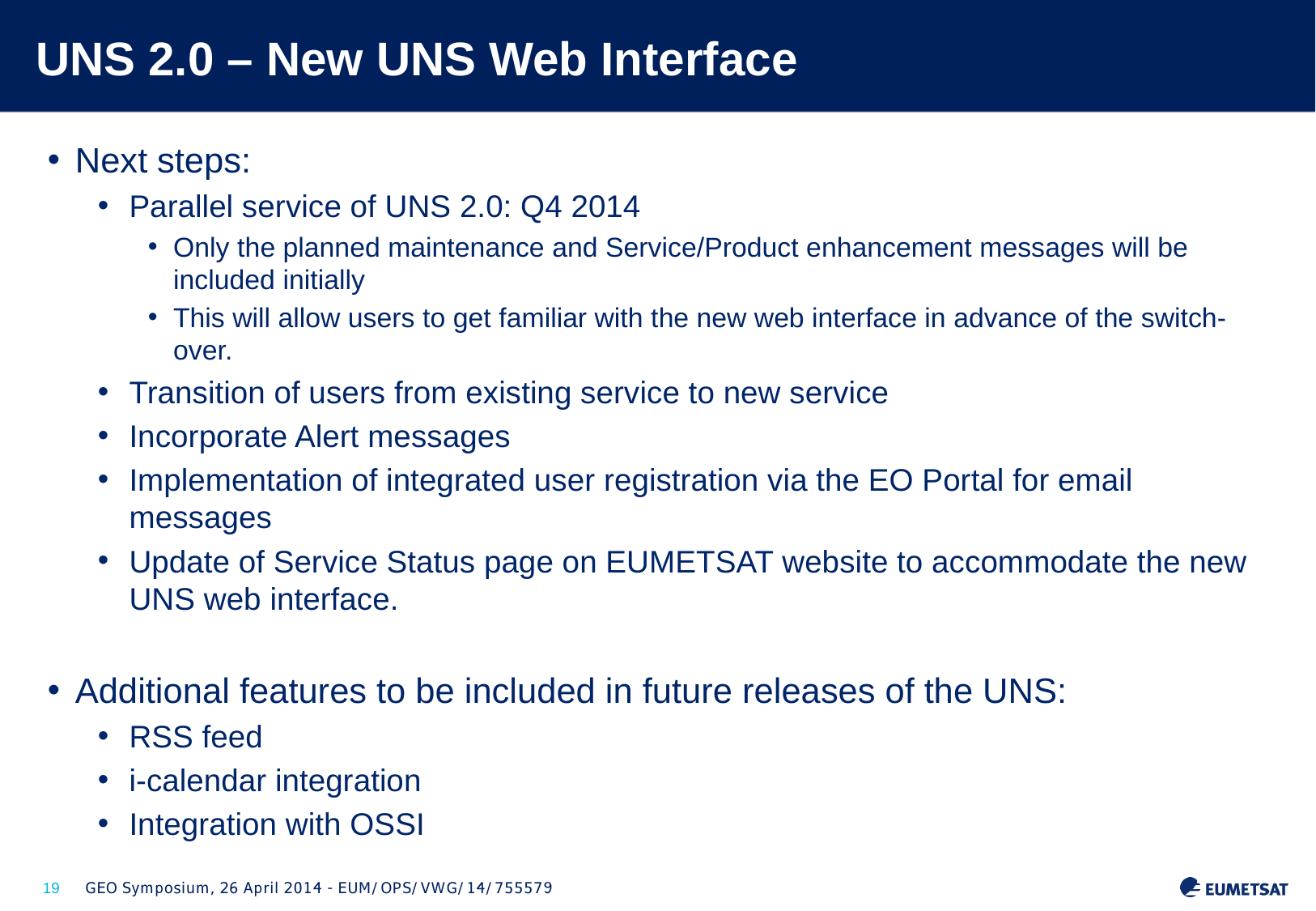

# UNS 2.0 – New UNS Web Interface
Next steps:
Parallel service of UNS 2.0: Q4 2014
Only the planned maintenance and Service/Product enhancement messages will be included initially
This will allow users to get familiar with the new web interface in advance of the switch-over.
Transition of users from existing service to new service
Incorporate Alert messages
Implementation of integrated user registration via the EO Portal for email messages
Update of Service Status page on EUMETSAT website to accommodate the new UNS web interface.

Additional features to be included in future releases of the UNS:
RSS feed
i-calendar integration
Integration with OSSI